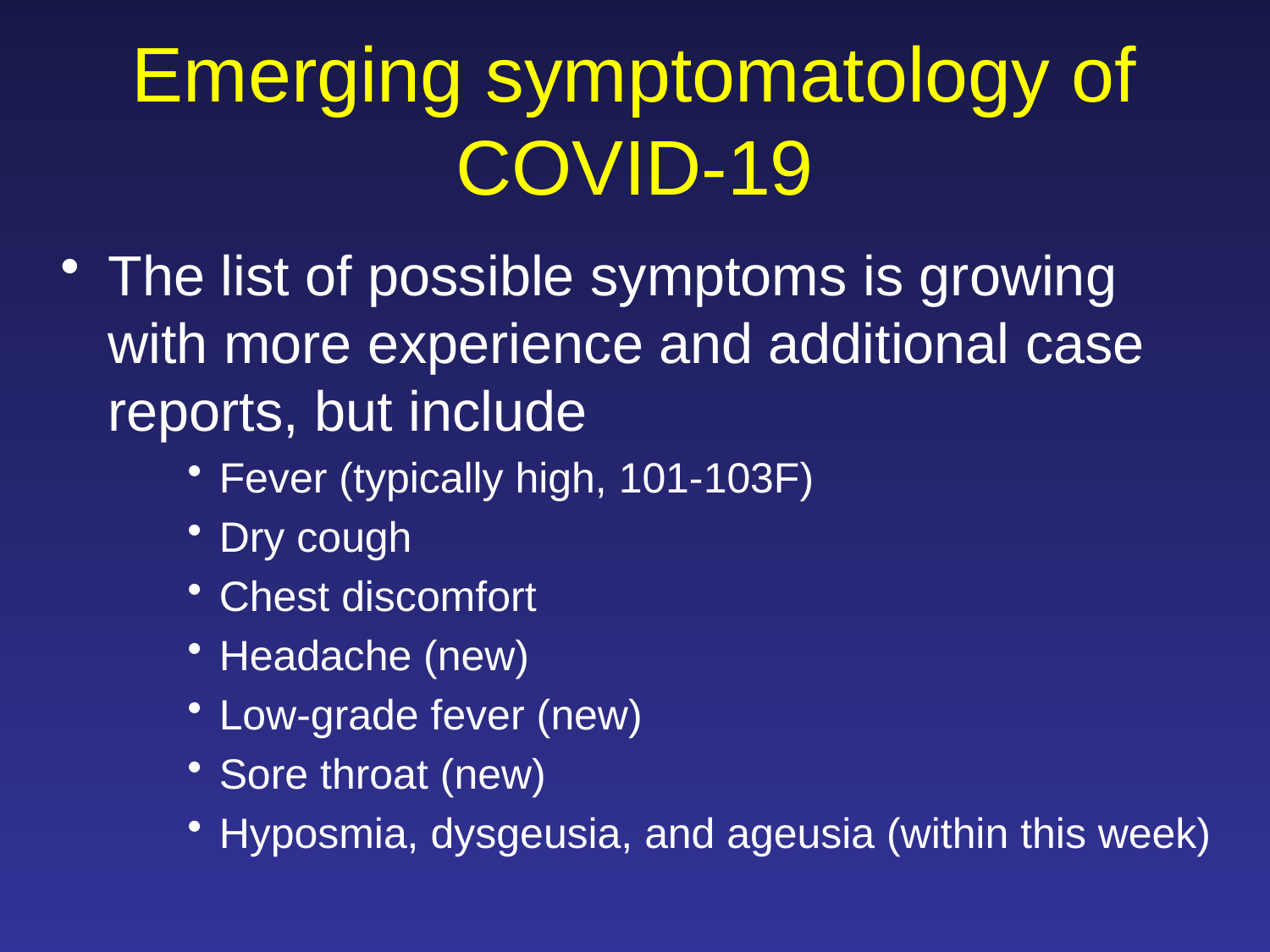

# Emerging symptomatology of COVID-19
The list of possible symptoms is growing with more experience and additional case reports, but include
Fever (typically high, 101-103F)
Dry cough
Chest discomfort
Headache (new)
Low-grade fever (new)
Sore throat (new)
Hyposmia, dysgeusia, and ageusia (within this week)